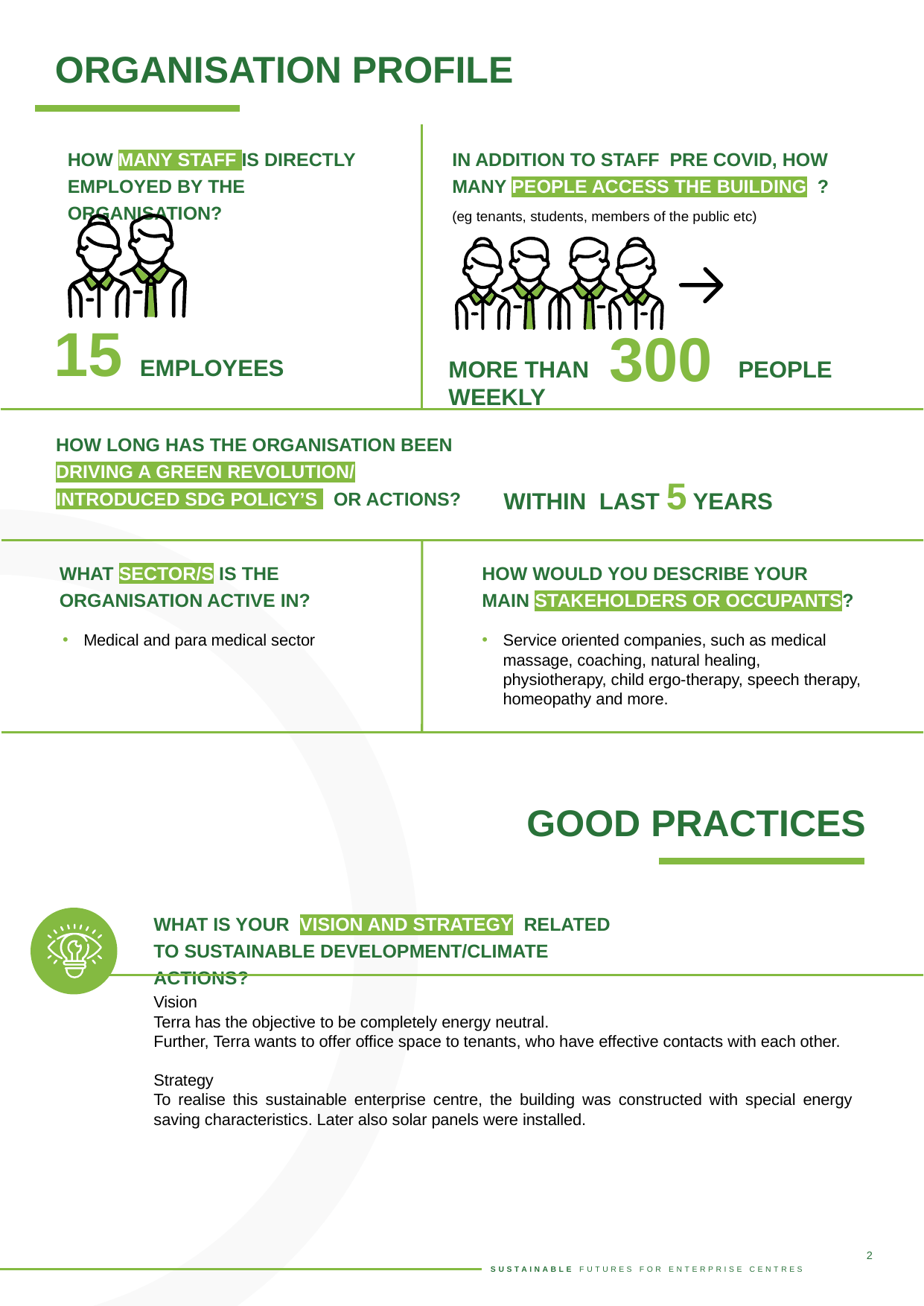

ORGANISATION PROFILE

HOW MANY STAFF IS DIRECTLY EMPLOYED BY THE ORGANISATION?
IN ADDITION TO STAFF  PRE COVID, HOW MANY PEOPLE ACCESS THE BUILDING  ? (eg tenants, students, members of the public etc)

300

MORE THAN                       PEOPLE WEEKLY

15 EMPLOYEES

HOW LONG HAS THE ORGANISATION BEEN DRIVING A GREEN REVOLUTION/ INTRODUCED SDG POLICY’S   OR ACTIONS?

WITHIN  LAST 5 YEARS

WHAT SECTOR/S IS THE ORGANISATION ACTIVE IN?

HOW WOULD YOU DESCRIBE YOUR MAIN STAKEHOLDERS OR OCCUPANTS?

Medical and para medical sector
Service oriented companies, such as medical massage, coaching, natural healing, physiotherapy, child ergo-therapy, speech therapy, homeopathy and more.
GOOD PRACTICES
WHAT IS YOUR  VISION AND STRATEGY  RELATED TO SUSTAINABLE DEVELOPMENT/CLIMATE ACTIONS?

Vision
Terra has the objective to be completely energy neutral.
Further, Terra wants to offer office space to tenants, who have effective contacts with each other.

Strategy
To realise this sustainable enterprise centre, the building was constructed with special energy saving characteristics. Later also solar panels were installed.

2